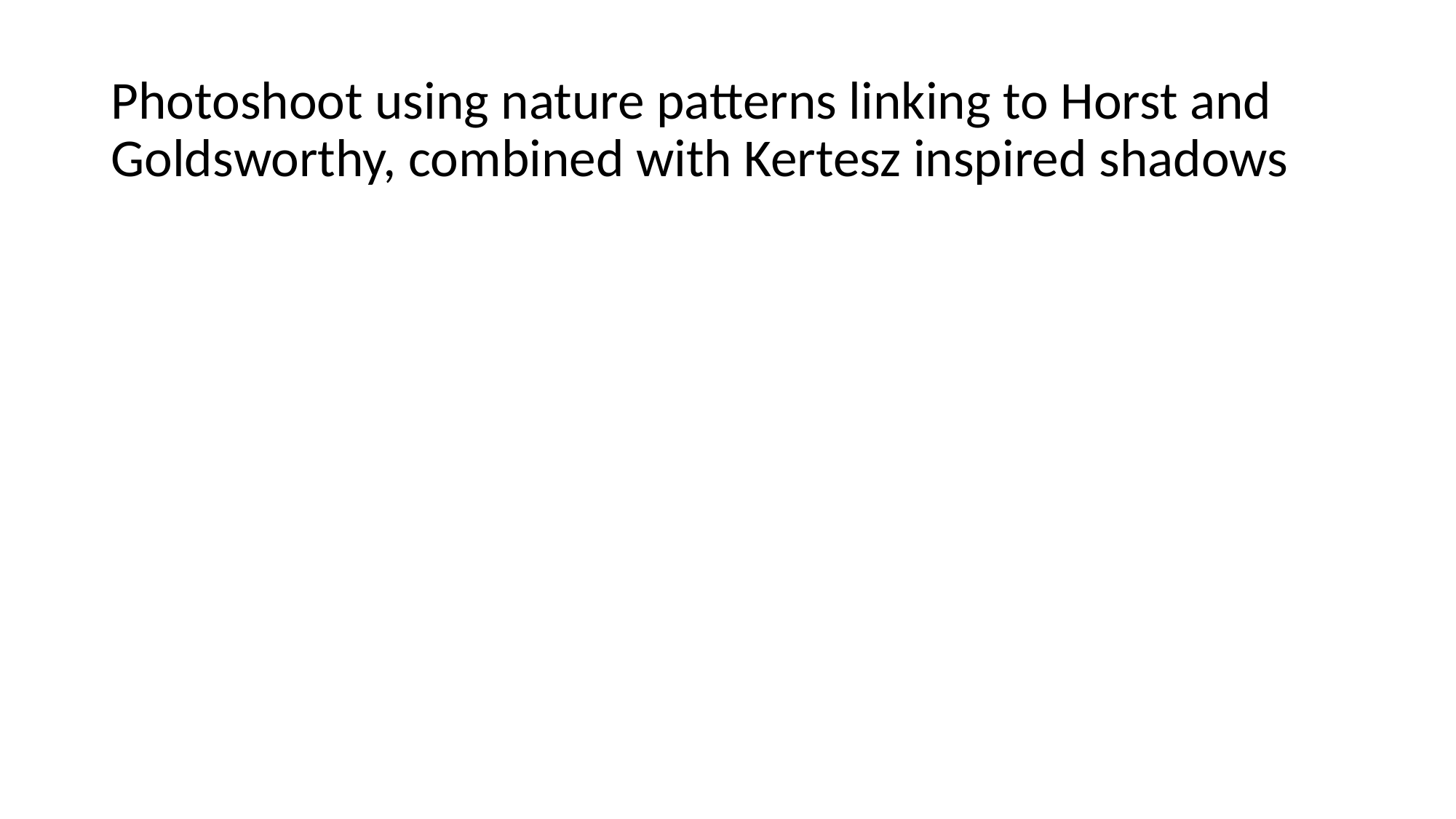

# Photoshoot using nature patterns linking to Horst and Goldsworthy, combined with Kertesz inspired shadows